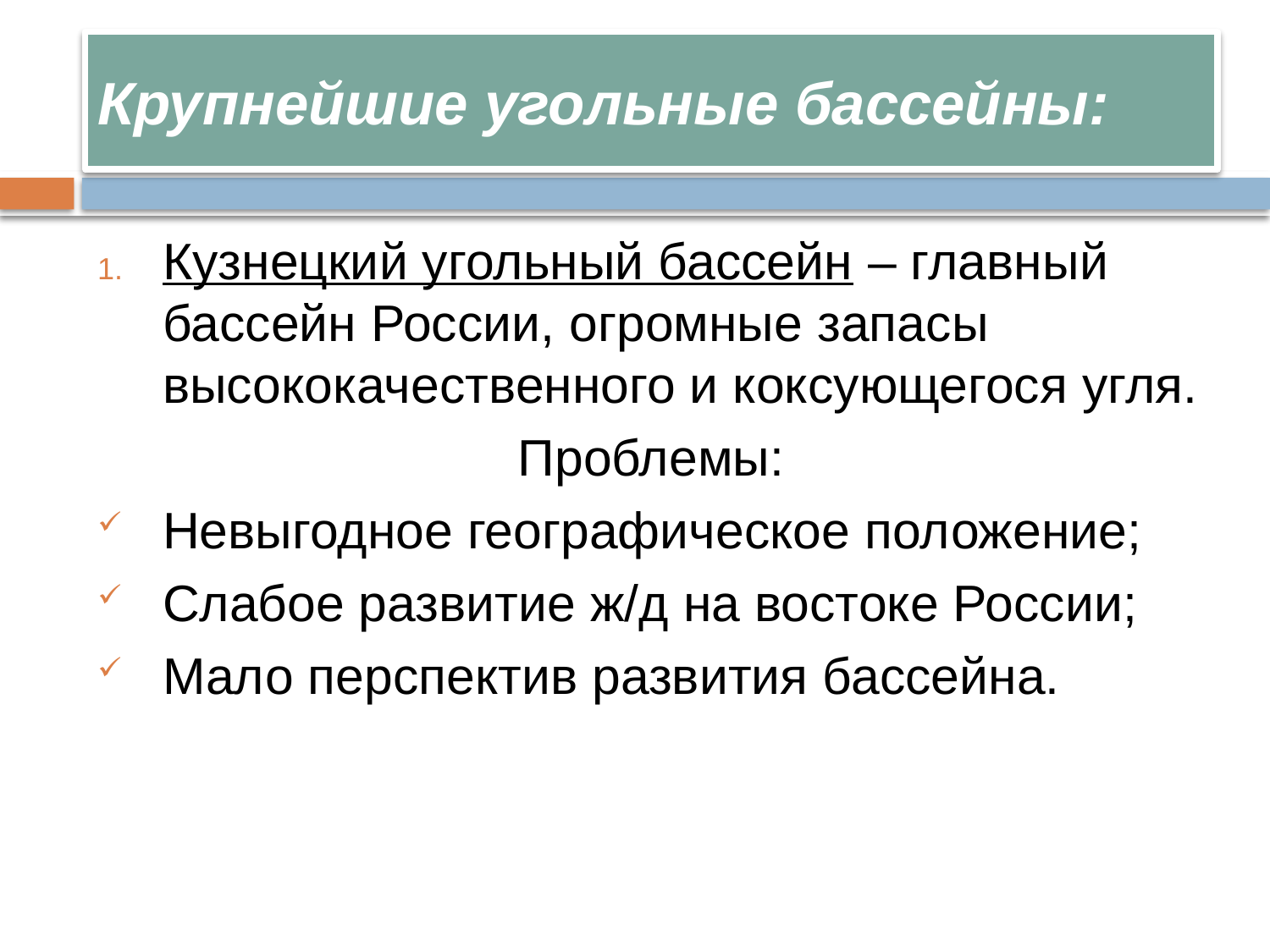

# Крупнейшие угольные бассейны:
Кузнецкий угольный бассейн – главный бассейн России, огромные запасы высококачественного и коксующегося угля.
Проблемы:
Невыгодное географическое положение;
Слабое развитие ж/д на востоке России;
Мало перспектив развития бассейна.